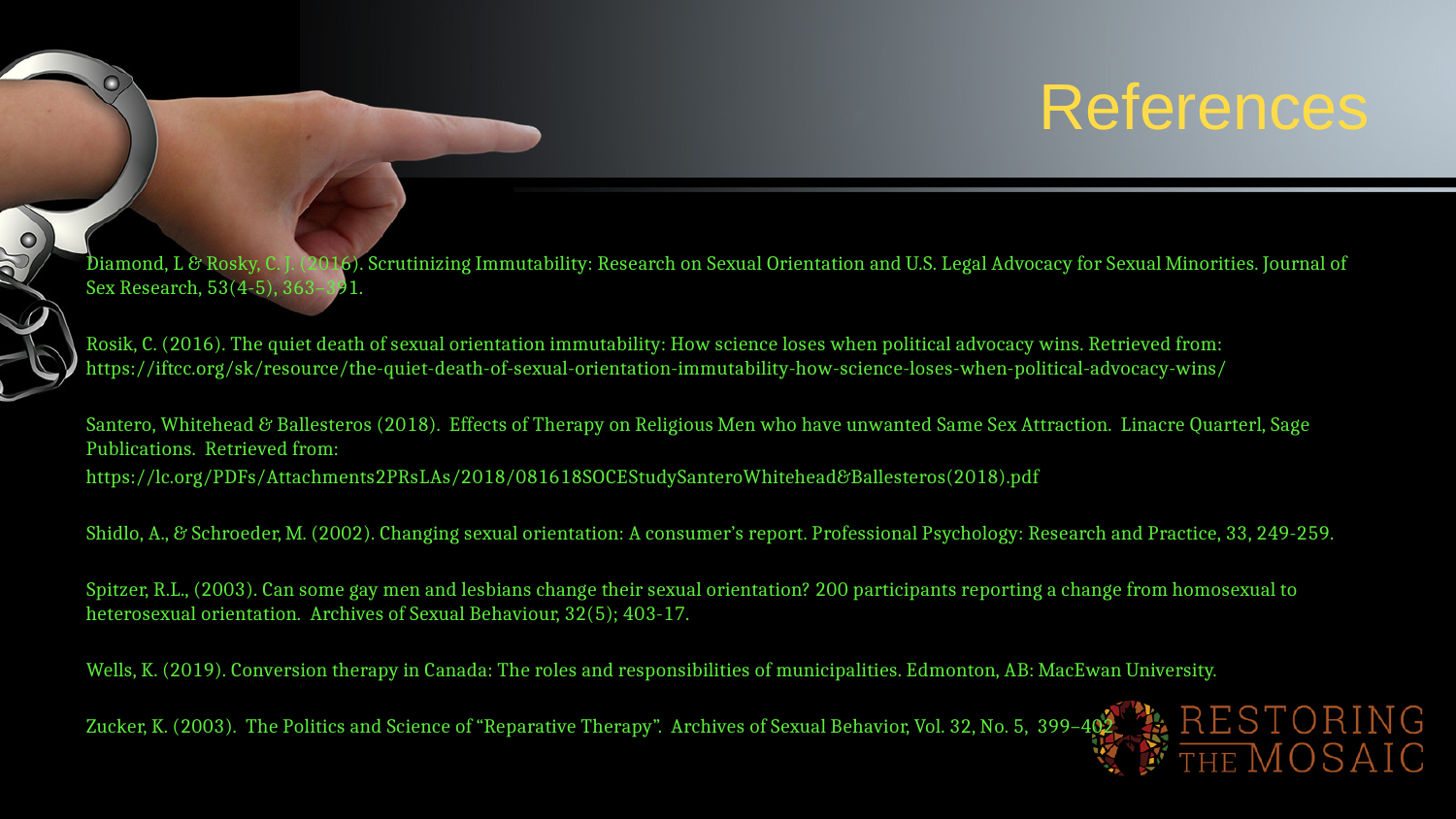

# References

Diamond, L & Rosky, C. J. (2016). Scrutinizing Immutability: Research on Sexual Orientation and U.S. Legal Advocacy for Sexual Minorities. Journal of Sex Research, 53(4-5), 363–391.

Rosik, C. (2016). The quiet death of sexual orientation immutability: How science loses when political advocacy wins. Retrieved from:  https://iftcc.org/sk/resource/the-quiet-death-of-sexual-orientation-immutability-how-science-loses-when-political-advocacy-wins/

Santero, Whitehead & Ballesteros (2018).  Effects of Therapy on Religious Men who have unwanted Same Sex Attraction.  Linacre Quarterl, Sage Publications.  Retrieved from:
https://lc.org/PDFs/Attachments2PRsLAs/2018/081618SOCEStudySanteroWhitehead&Ballesteros(2018).pdf

Shidlo, A., & Schroeder, M. (2002). Changing sexual orientation: A consumer’s report. Professional Psychology: Research and Practice, 33, 249-259.

Spitzer, R.L., (2003). Can some gay men and lesbians change their sexual orientation? 200 participants reporting a change from homosexual to heterosexual orientation.  Archives of Sexual Behaviour, 32(5); 403-17.

Wells, K. (2019). Conversion therapy in Canada: The roles and responsibilities of municipalities. Edmonton, AB: MacEwan University.

Zucker, K. (2003).  The Politics and Science of “Reparative Therapy”.  Archives of Sexual Behavior, Vol. 32, No. 5,  399–402